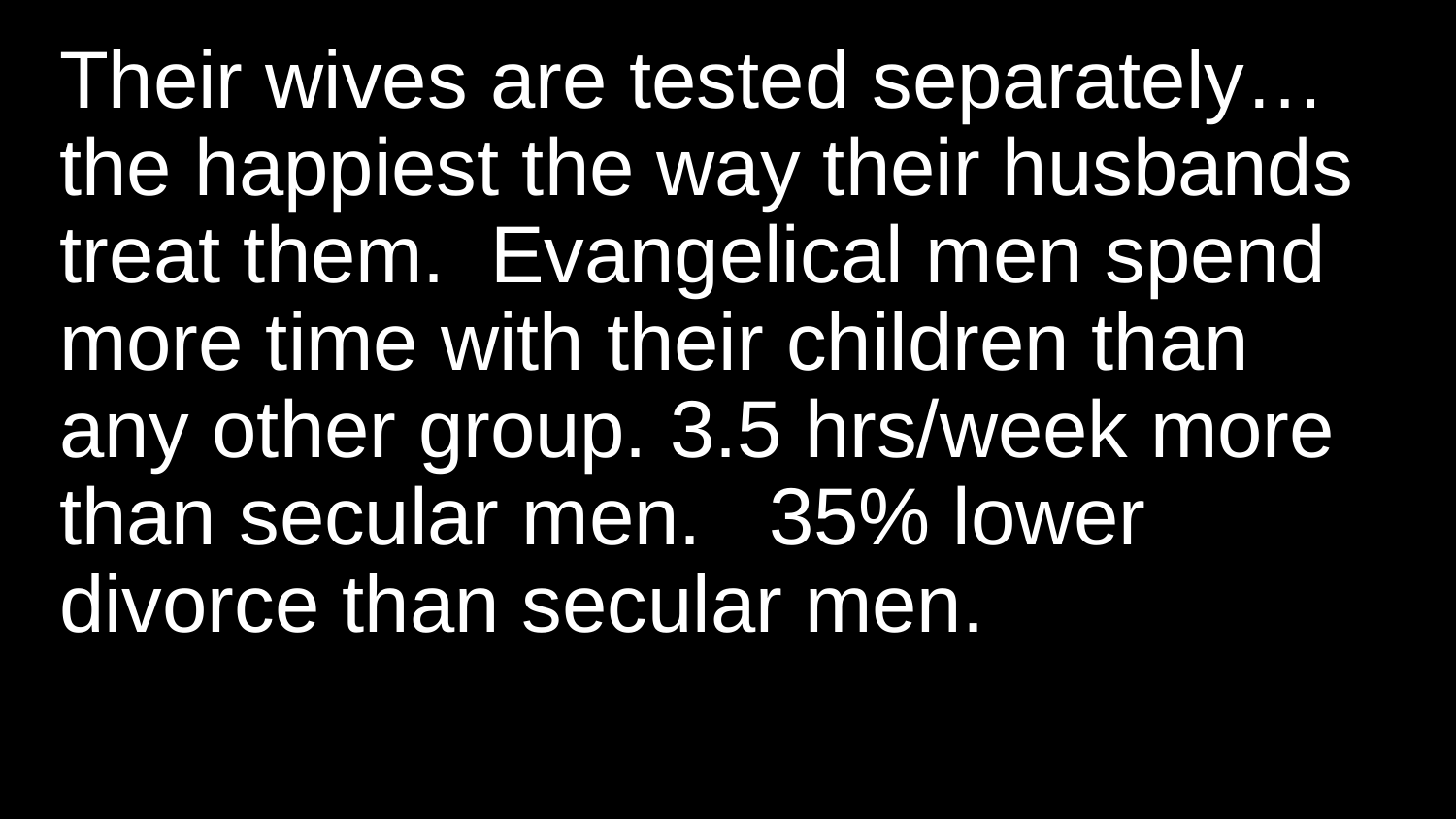

Their wives are tested separately…the happiest the way their husbands treat them.  Evangelical men spend more time with their children than any other group. 3.5 hrs/week more than secular men.   35% lower divorce than secular men.